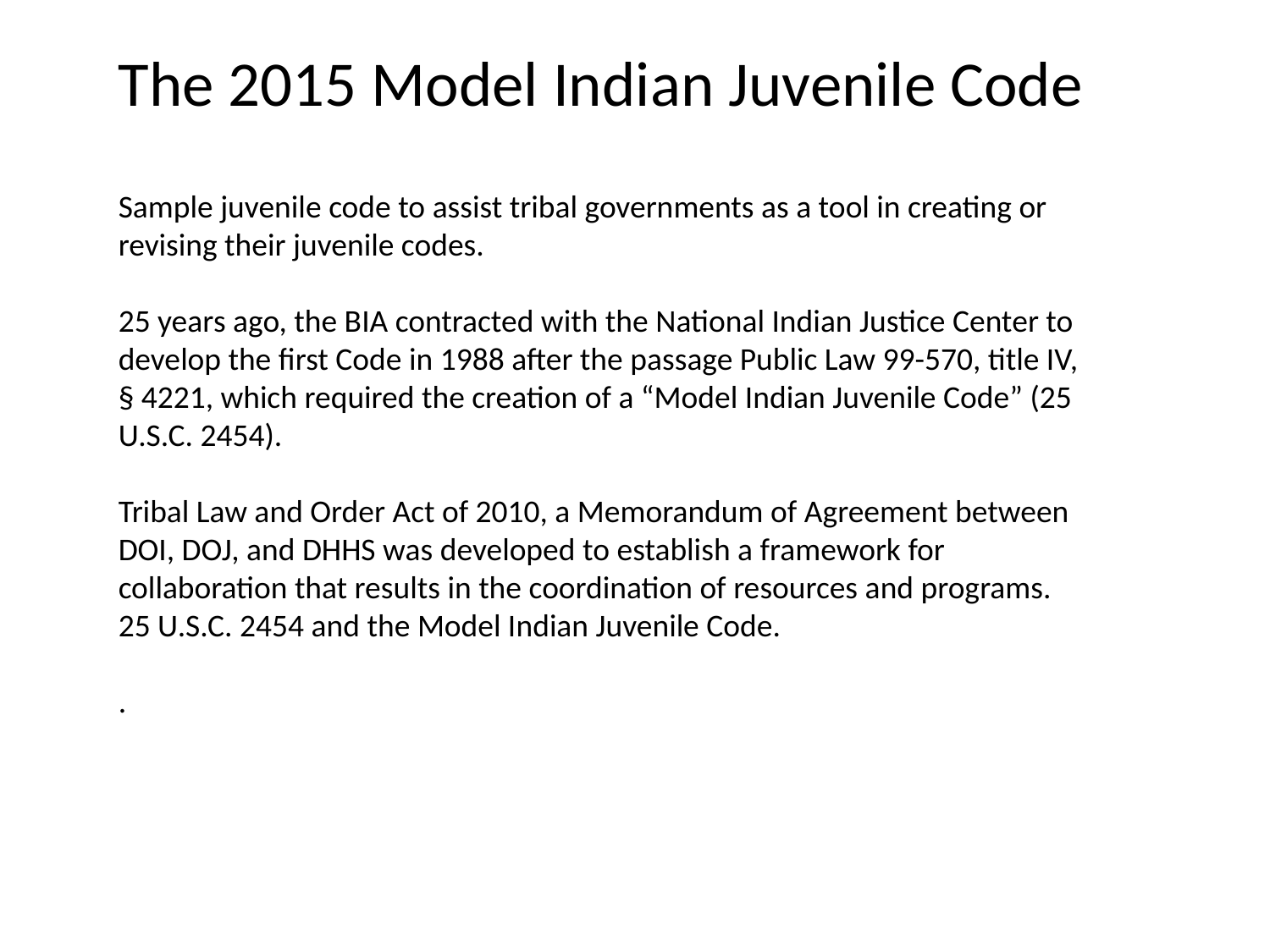

The 2015 Model Indian Juvenile Code

Sample juvenile code to assist tribal governments as a tool in creating or revising their juvenile codes.

25 years ago, the BIA contracted with the National Indian Justice Center to develop the first Code in 1988 after the passage Public Law 99-570, title IV, § 4221, which required the creation of a “Model Indian Juvenile Code” (25 U.S.C. 2454).

Tribal Law and Order Act of 2010, a Memorandum of Agreement between DOI, DOJ, and DHHS was developed to establish a framework for collaboration that results in the coordination of resources and programs. 25 U.S.C. 2454 and the Model Indian Juvenile Code.

.